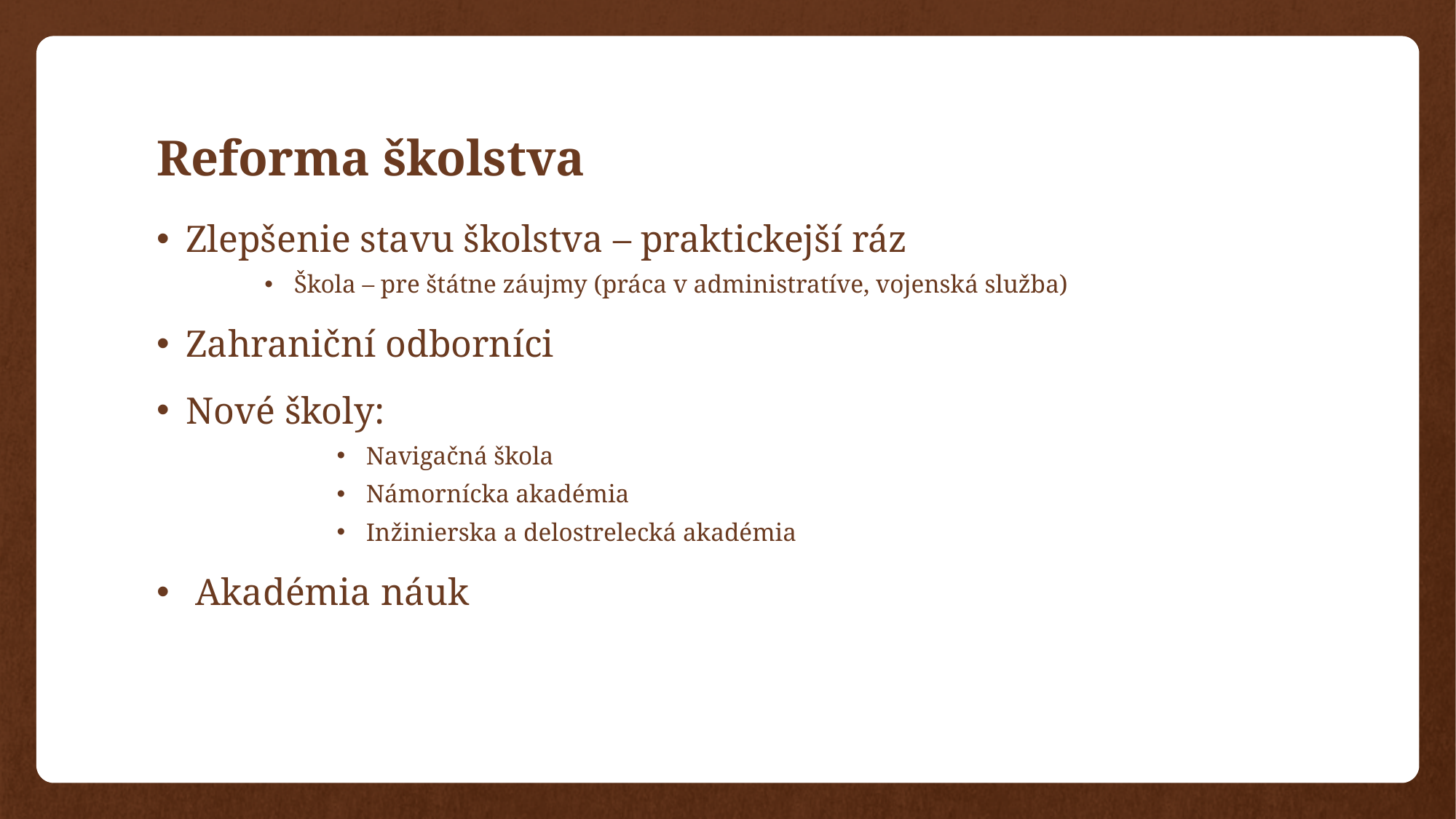

# Reforma školstva
Zlepšenie stavu školstva – praktickejší ráz
Škola – pre štátne záujmy (práca v administratíve, vojenská služba)
Zahraniční odborníci
Nové školy:
Navigačná škola
Námornícka akadémia
Inžinierska a delostrelecká akadémia
 Akadémia náuk